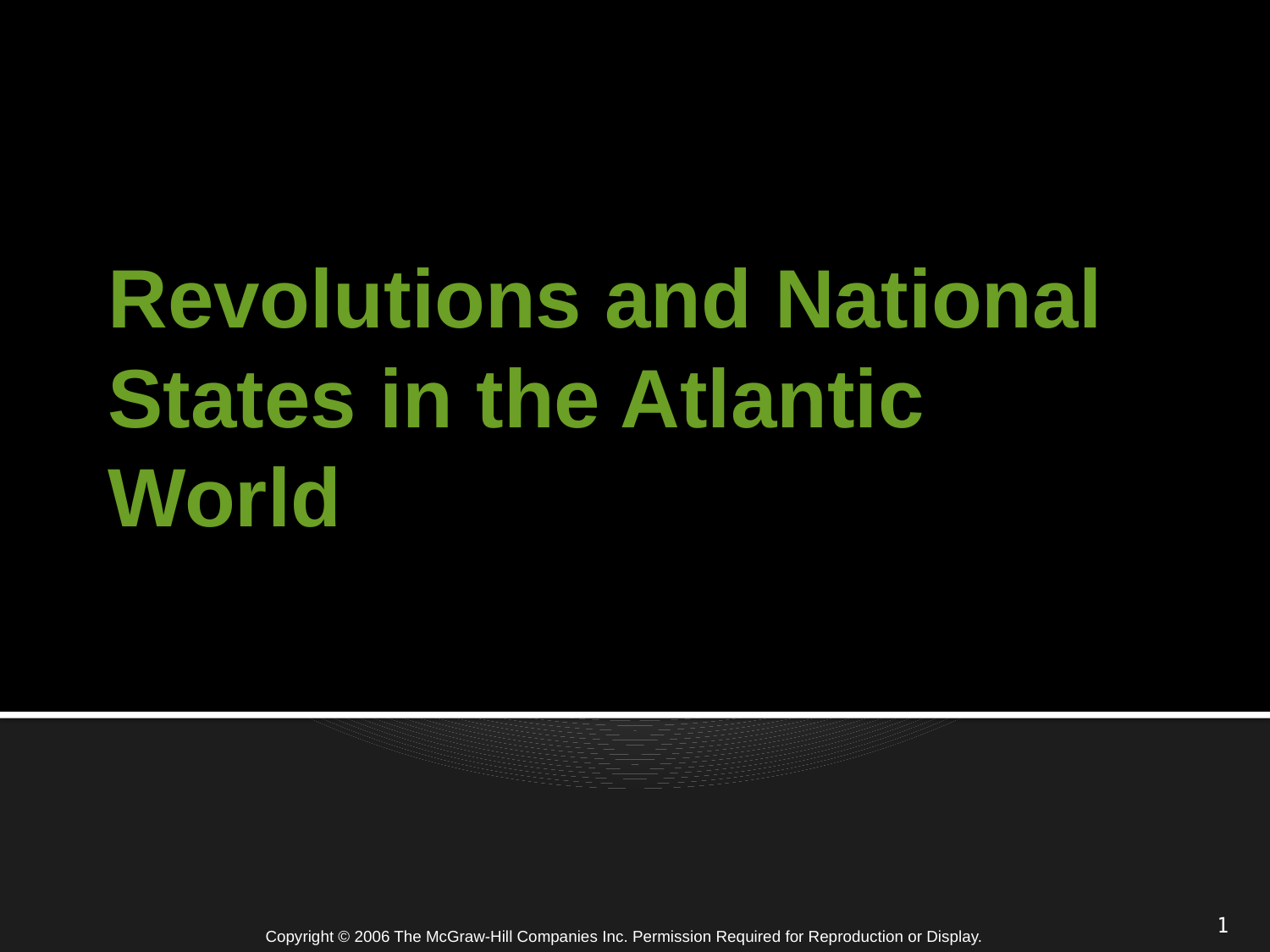

# Revolutions and National States in the Atlantic World

1